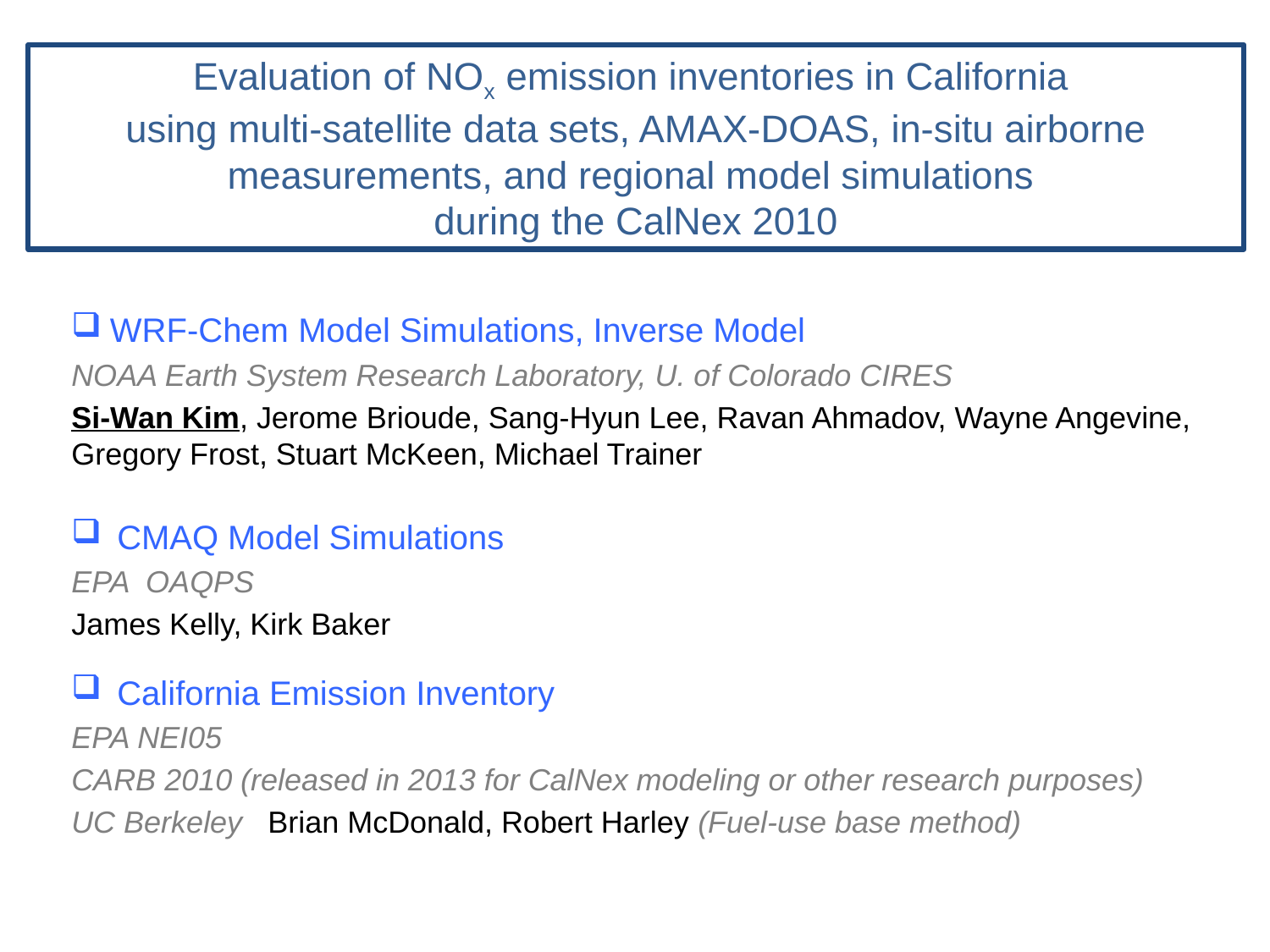

# Evaluation of NOx emission inventories in California using multi-satellite data sets, AMAX-DOAS, in-situ airborne measurements, and regional model simulations during the CalNex 2010

 WRF-Chem Model Simulations, Inverse Model
NOAA Earth System Research Laboratory, U. of Colorado CIRES
Si-Wan Kim, Jerome Brioude, Sang-Hyun Lee, Ravan Ahmadov, Wayne Angevine, Gregory Frost, Stuart McKeen, Michael Trainer

CMAQ Model Simulations
EPA  OAQPS
James Kelly, Kirk Baker

California Emission Inventory
EPA NEI05
CARB 2010 (released in 2013 for CalNex modeling or other research purposes)
UC Berkeley   Brian McDonald, Robert Harley (Fuel-use base method)